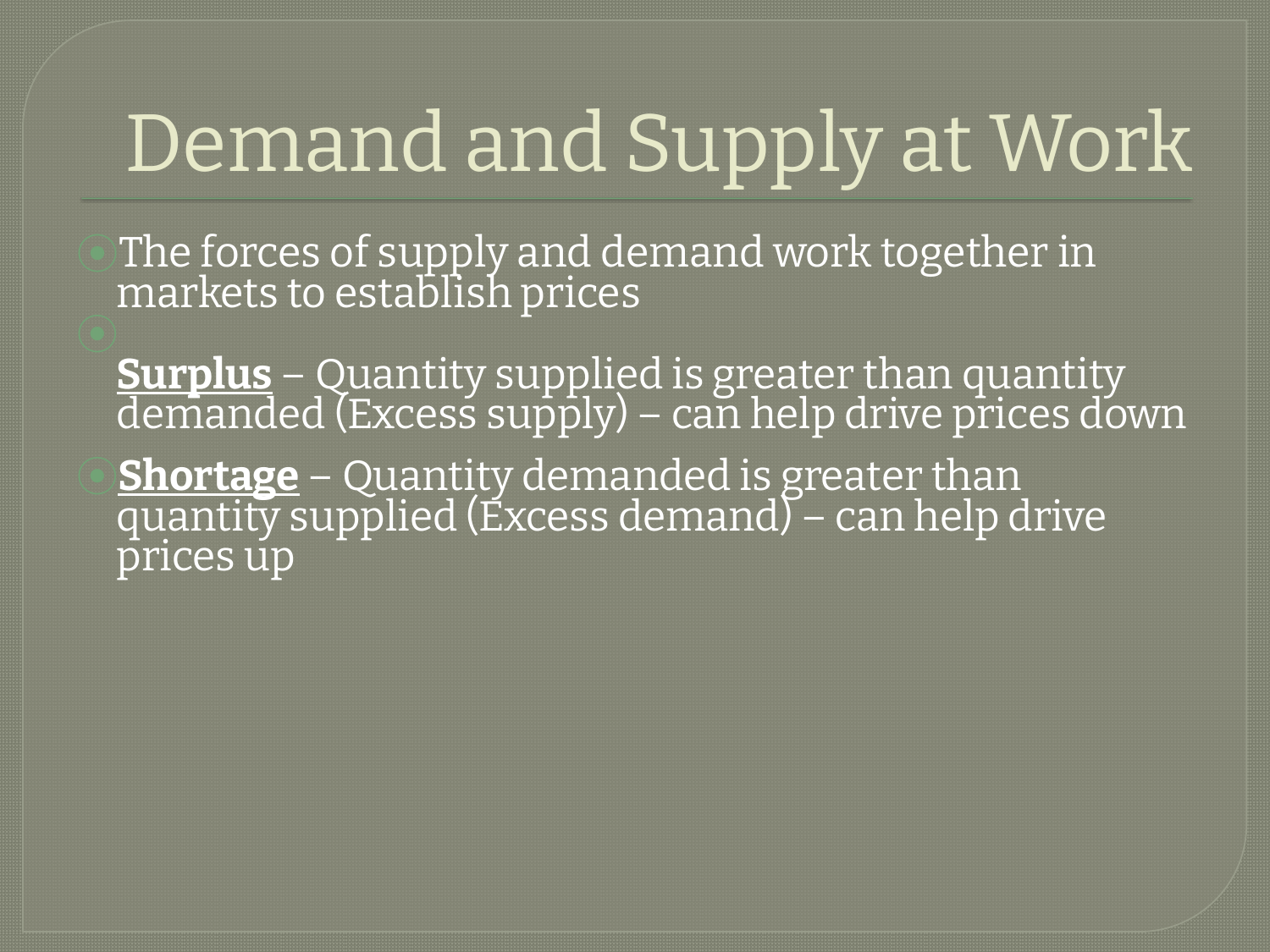

# Demand and Supply at Work
The forces of supply and demand work together in markets to establish prices
Surplus – Quantity supplied is greater than quantity demanded (Excess supply) – can help drive prices down

Shortage – Quantity demanded is greater than quantity supplied (Excess demand) – can help drive prices up